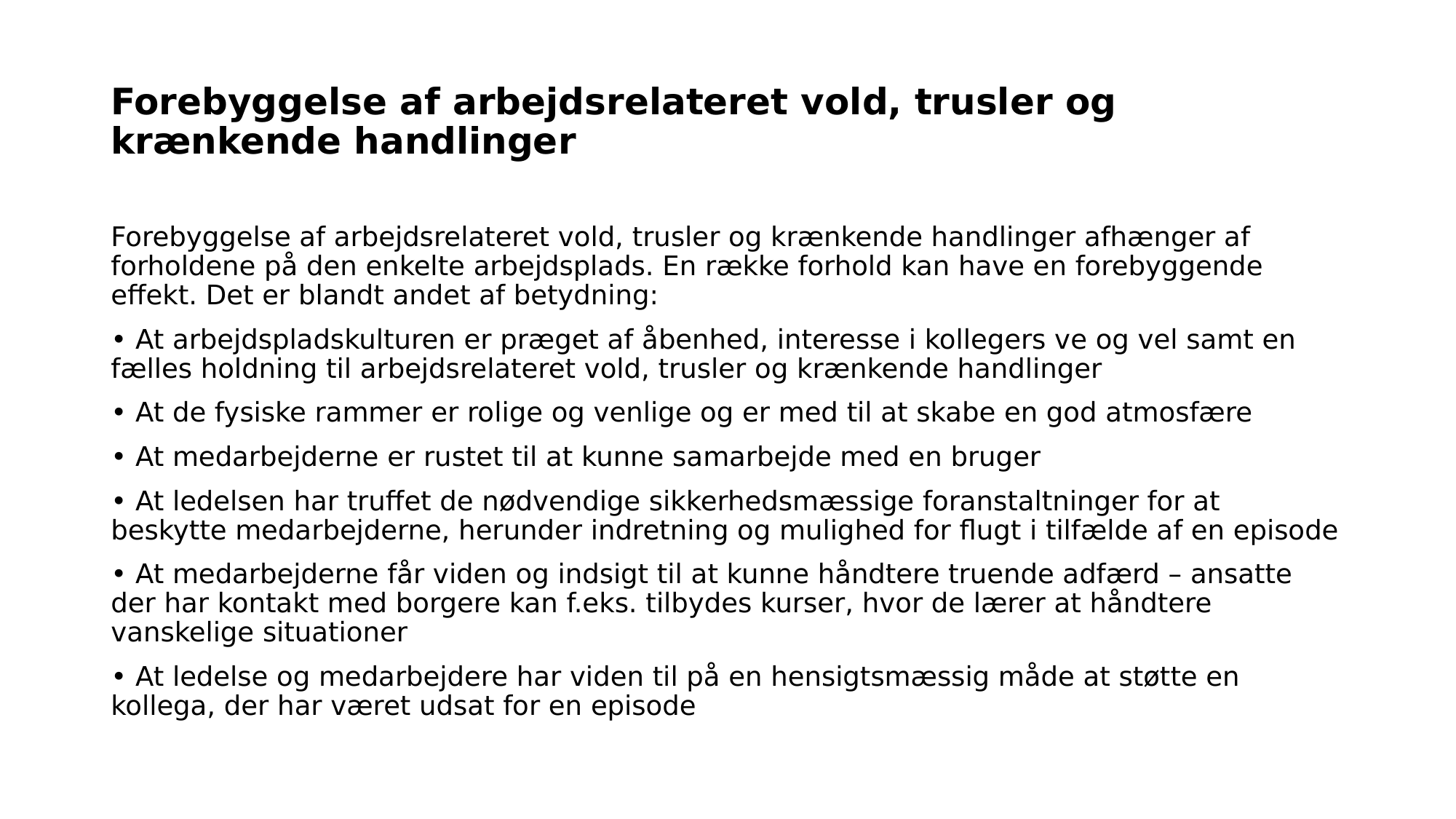

# Forebyggelse af arbejdsrelateret vold, trusler og krænkende handlinger
Forebyggelse af arbejdsrelateret vold, trusler og krænkende handlinger afhænger af forholdene på den enkelte arbejdsplads. En række forhold kan have en forebyggende effekt. Det er blandt andet af betydning:
• At arbejdspladskulturen er præget af åbenhed, interesse i kollegers ve og vel samt en fælles holdning til arbejdsrelateret vold, trusler og krænkende handlinger
• At de fysiske rammer er rolige og venlige og er med til at skabe en god atmosfære
• At medarbejderne er rustet til at kunne samarbejde med en bruger
• At ledelsen har truffet de nødvendige sikkerhedsmæssige foranstaltninger for at beskytte medarbejderne, herunder indretning og mulighed for flugt i tilfælde af en episode
• At medarbejderne får viden og indsigt til at kunne håndtere truende adfærd – ansatte der har kontakt med borgere kan f.eks. tilbydes kurser, hvor de lærer at håndtere vanskelige situationer
• At ledelse og medarbejdere har viden til på en hensigtsmæssig måde at støtte en kollega, der har været udsat for en episode